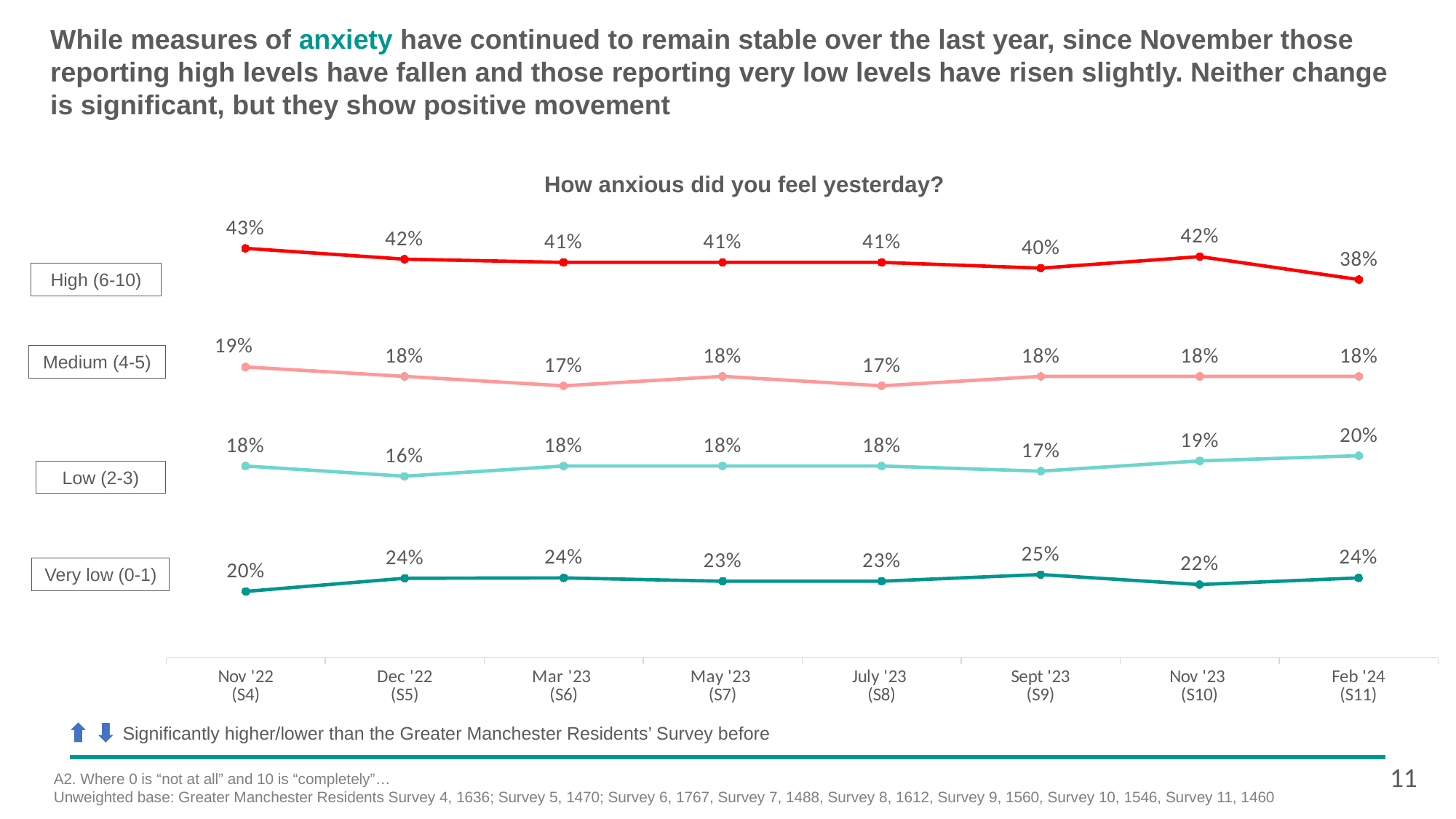

# While measures of anxiety have continued to remain stable over the last year, since November those reporting high levels have fallen and those reporting very low levels have risen slightly. Neither change is significant, but they show positive movement
How anxious did you feel yesterday?

### Chart

| Category | High (6-10) |
|---|---|
| Nov '22
(S4) | 0.434406796282311 |
| Dec '22
(S5) | 0.415586212987271 |
| Mar '23
(S6) | 0.41 |
| May '23
(S7) | 0.41 |
| July '23
(S8) | 0.41 |
| Sept '23
(S9) | 0.4 |
| Nov '23
(S10) | 0.42 |
| Feb '24
(S11) | 0.38 |

### Chart

| Category | Medium (4-5) |
|---|---|
| Nov '22
(S4) | 0.19 |
| Dec '22
(S5) | 0.18 |
| Mar '23
(S6) | 0.17 |
| May '23
(S7) | 0.18 |
| July '23
(S8) | 0.17 |
| Sept '23
(S9) | 0.18 |
| Nov '23
(S10) | 0.18 |
| Feb '24
(S11) | 0.18 |

### Chart

| Category | Very low (0-1) |
|---|---|
| Nov '22
(S4) | 0.199335259402673 |
| Dec '22
(S5) | 0.238863193414723 |
| Mar '23
(S6) | 0.24 |
| May '23
(S7) | 0.23 |
| July '23
(S8) | 0.23 |
| Sept '23
(S9) | 0.25 |
| Nov '23
(S10) | 0.22 |
| Feb '24
(S11) | 0.24 |

### Chart

| Category | Low (2-3) |
|---|---|
| Nov '22
(S4) | 0.18 |
| Dec '22
(S5) | 0.16 |
| Mar '23
(S6) | 0.18 |
| May '23
(S7) | 0.18 |
| July '23
(S8) | 0.18 |
| Sept '23
(S9) | 0.17 |
| Nov '23
(S10) | 0.19 |
| Feb '24
(S11) | 0.2 |
High (6-10)
Medium (4-5)
Low (2-3)
Very low (0-1)
Significantly higher/lower than the Greater Manchester Residents’ Survey before

11
A2. Where 0 is “not at all” and 10 is “completely”…
Unweighted base: Greater Manchester Residents Survey 4, 1636; Survey 5, 1470; Survey 6, 1767, Survey 7, 1488, Survey 8, 1612, Survey 9, 1560, Survey 10, 1546, Survey 11, 1460